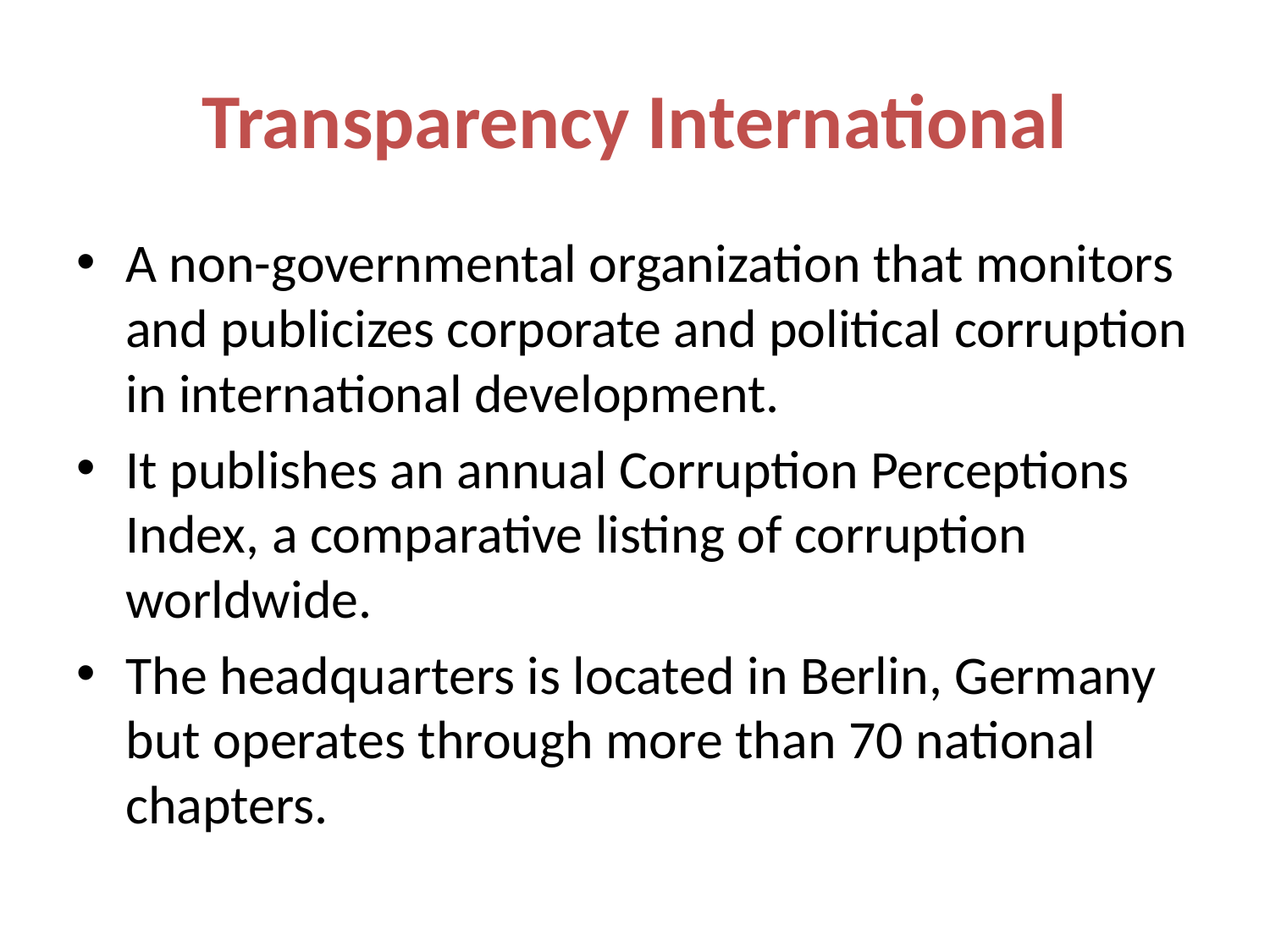

# Transparency International
A non-governmental organization that monitors and publicizes corporate and political corruption in international development.
It publishes an annual Corruption Perceptions Index, a comparative listing of corruption worldwide.
The headquarters is located in Berlin, Germany but operates through more than 70 national chapters.